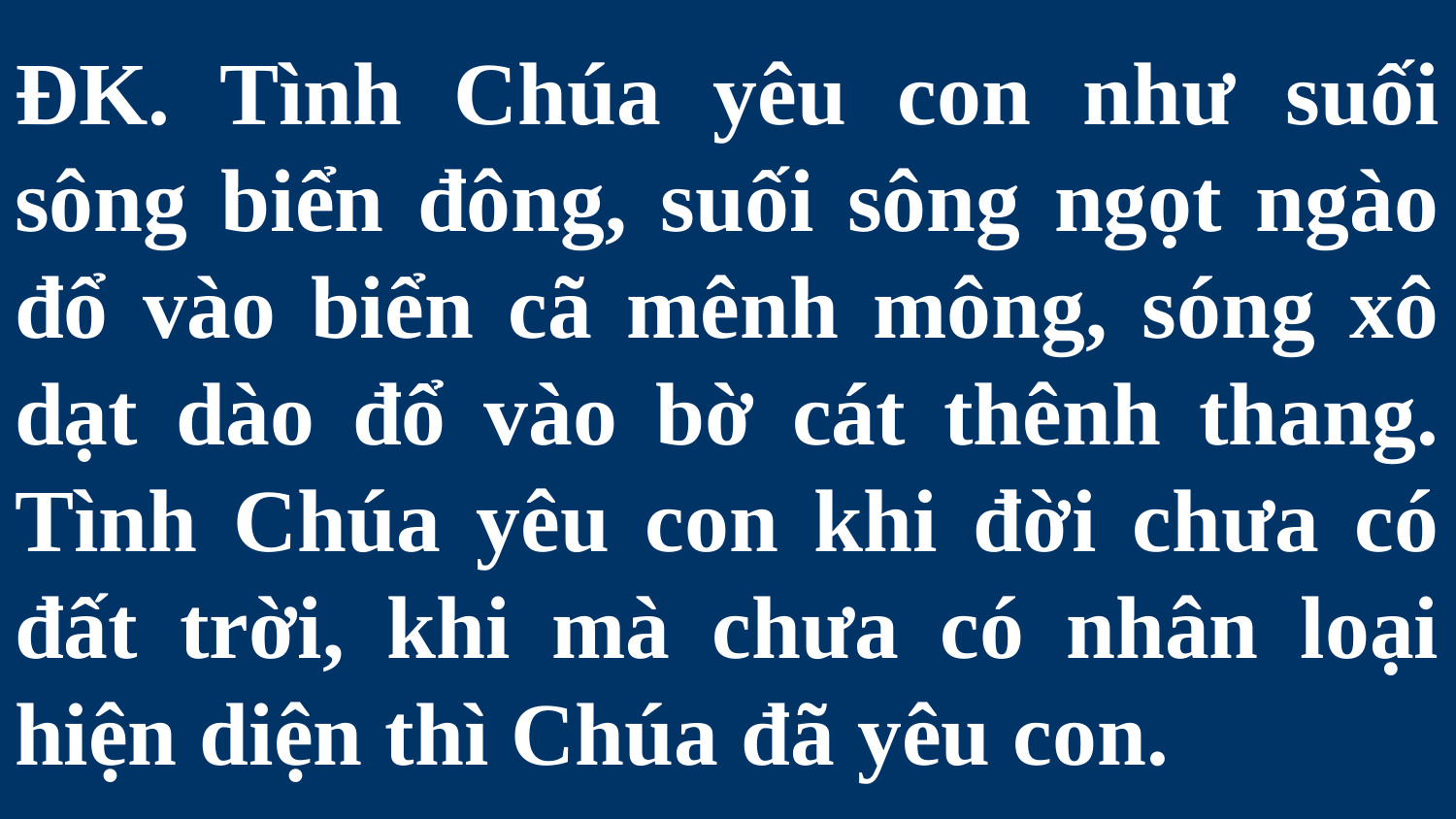

# ĐK. Tình Chúa yêu con như suối sông biển đông, suối sông ngọt ngào đổ vào biển cã mênh mông, sóng xô dạt dào đổ vào bờ cát thênh thang. Tình Chúa yêu con khi đời chưa có đất trời, khi mà chưa có nhân loại hiện diện thì Chúa đã yêu con.